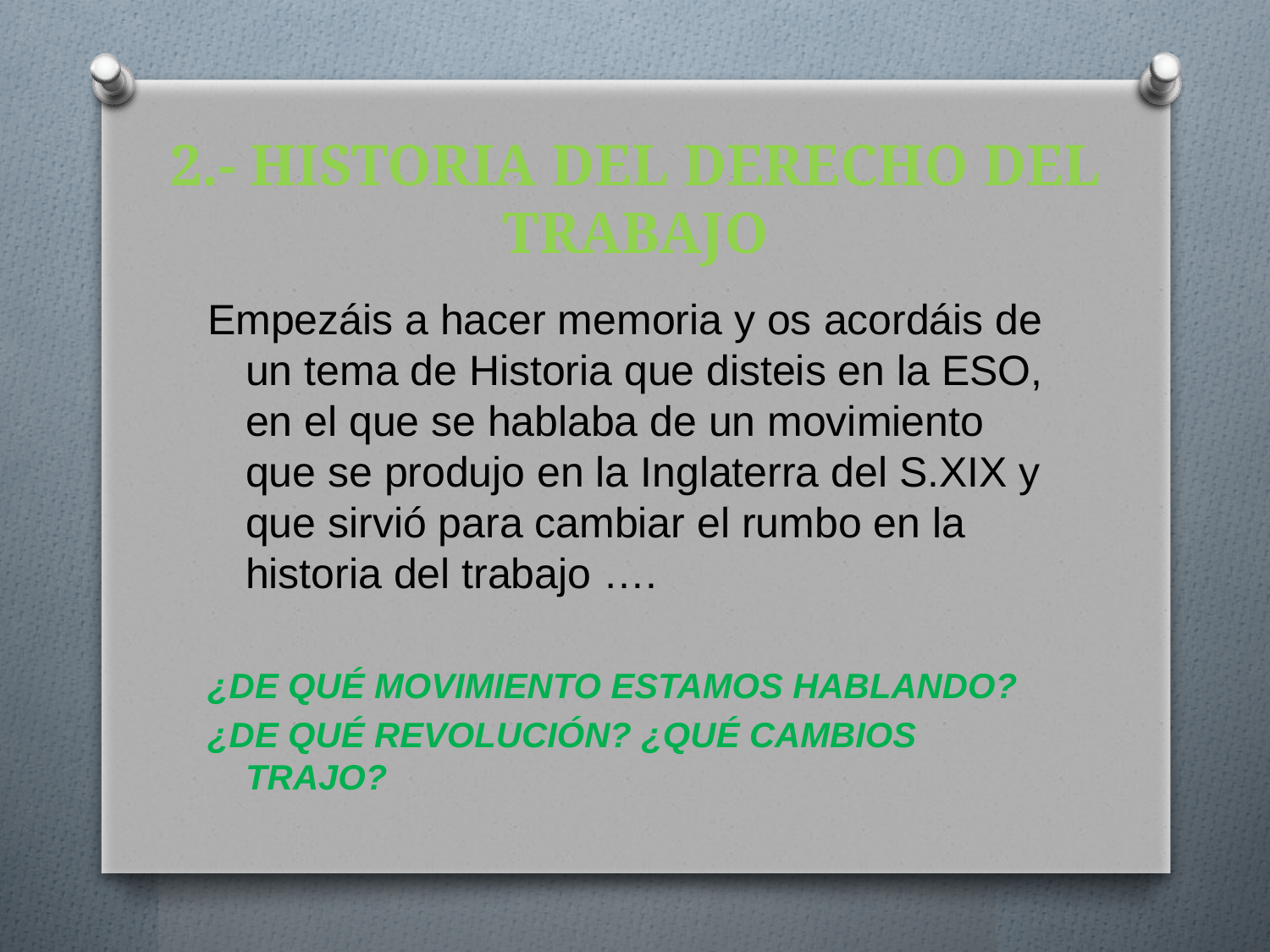

# 2.- HISTORIA DEL DERECHO DEL TRABAJO
Empezáis a hacer memoria y os acordáis de un tema de Historia que disteis en la ESO, en el que se hablaba de un movimiento que se produjo en la Inglaterra del S.XIX y que sirvió para cambiar el rumbo en la historia del trabajo ….

¿DE QUÉ MOVIMIENTO ESTAMOS HABLANDO?
¿DE QUÉ REVOLUCIÓN? ¿QUÉ CAMBIOS TRAJO?